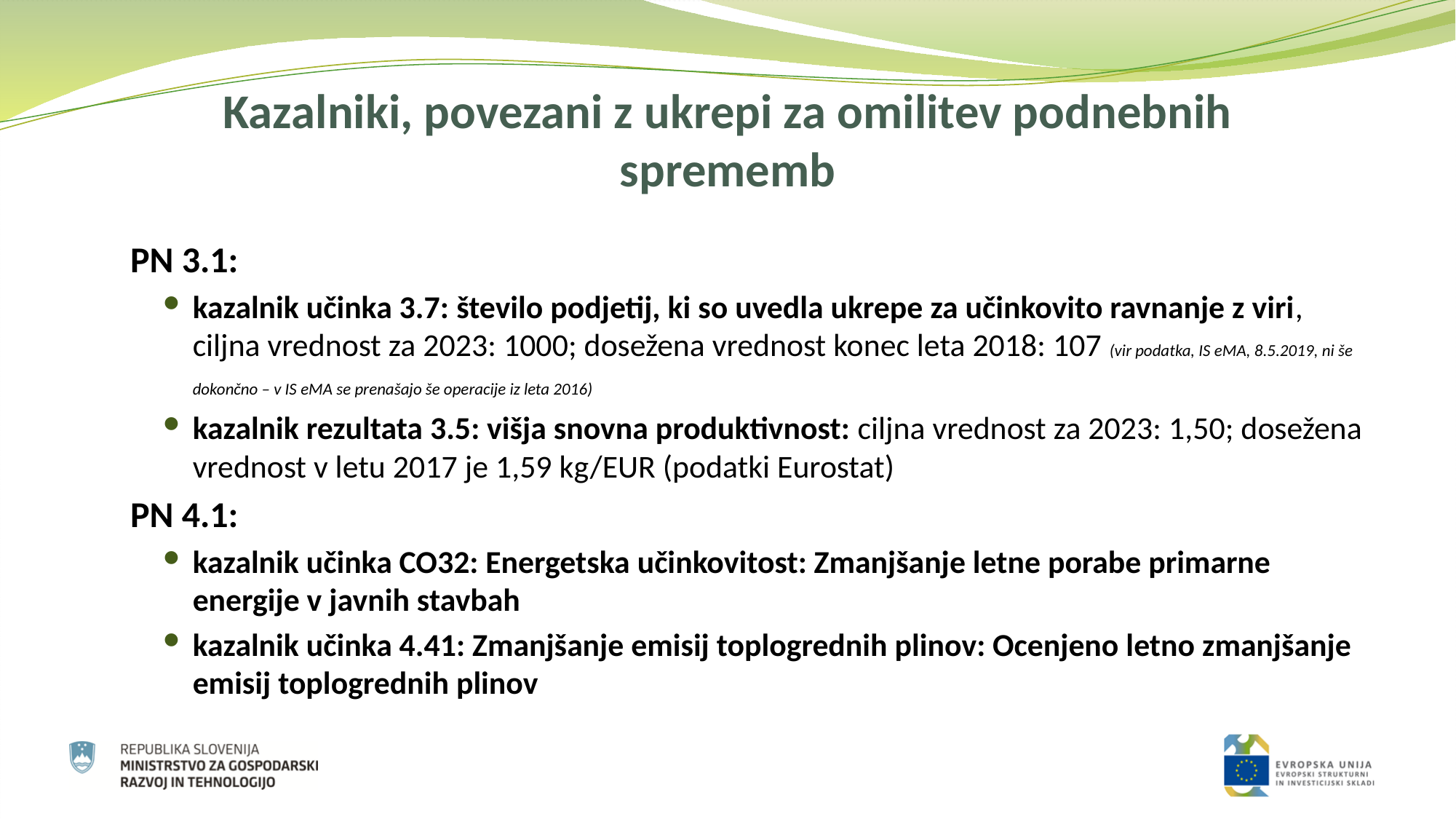

# Kazalniki, povezani z ukrepi za omilitev podnebnih sprememb
PN 3.1:
kazalnik učinka 3.7: število podjetij, ki so uvedla ukrepe za učinkovito ravnanje z viri, ciljna vrednost za 2023: 1000; dosežena vrednost konec leta 2018: 107 (vir podatka, IS eMA, 8.5.2019, ni še dokončno – v IS eMA se prenašajo še operacije iz leta 2016)
kazalnik rezultata 3.5: višja snovna produktivnost: ciljna vrednost za 2023: 1,50; dosežena vrednost v letu 2017 je 1,59 kg/EUR (podatki Eurostat)
PN 4.1:
kazalnik učinka CO32: Energetska učinkovitost: Zmanjšanje letne porabe primarne energije v javnih stavbah
kazalnik učinka 4.41: Zmanjšanje emisij toplogrednih plinov: Ocenjeno letno zmanjšanje emisij toplogrednih plinov